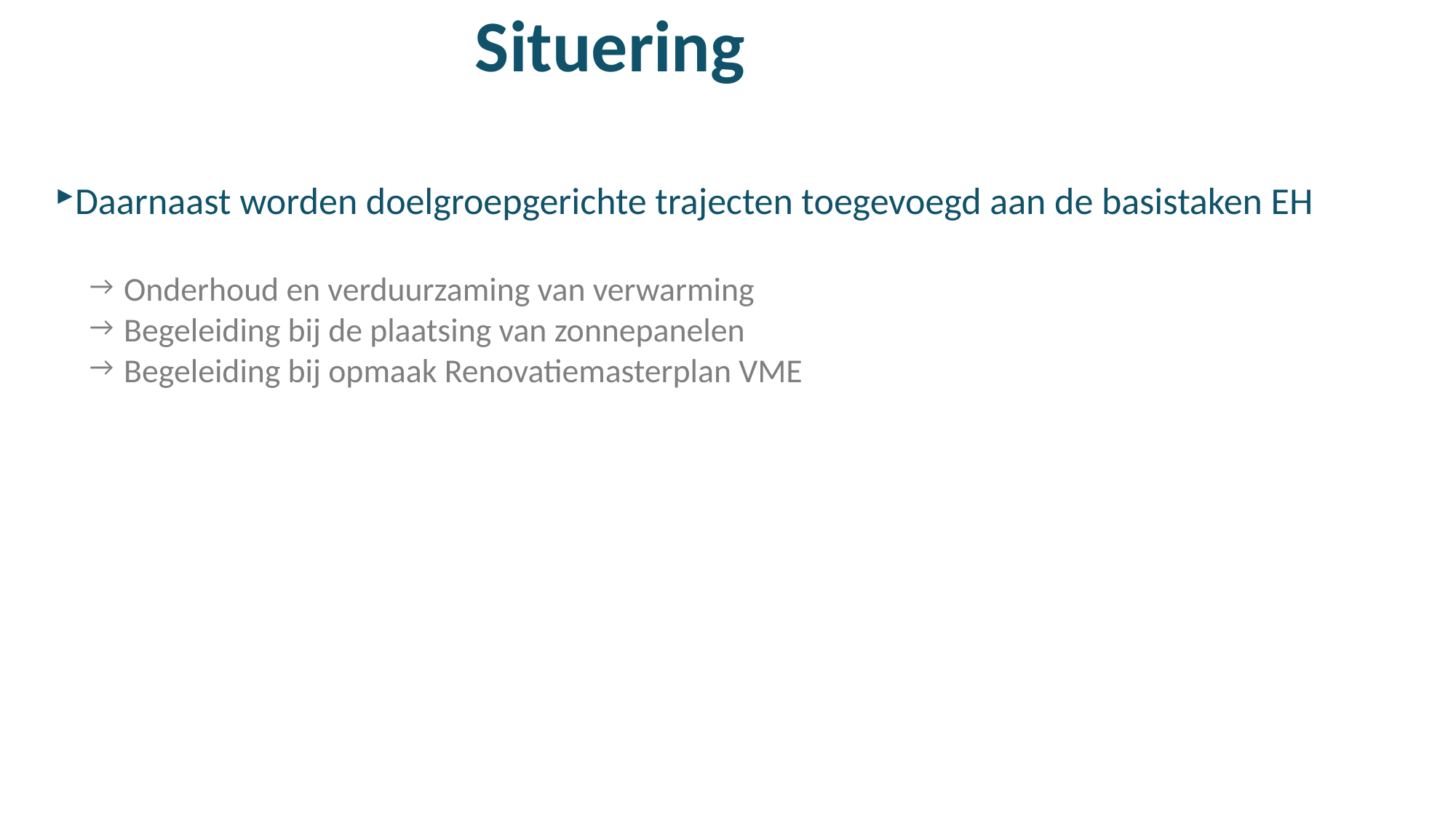

# Situering
Daarnaast worden doelgroepgerichte trajecten toegevoegd aan de basistaken EH

Onderhoud en verduurzaming van verwarming
Begeleiding bij de plaatsing van zonnepanelen
Begeleiding bij opmaak Renovatiemasterplan VME